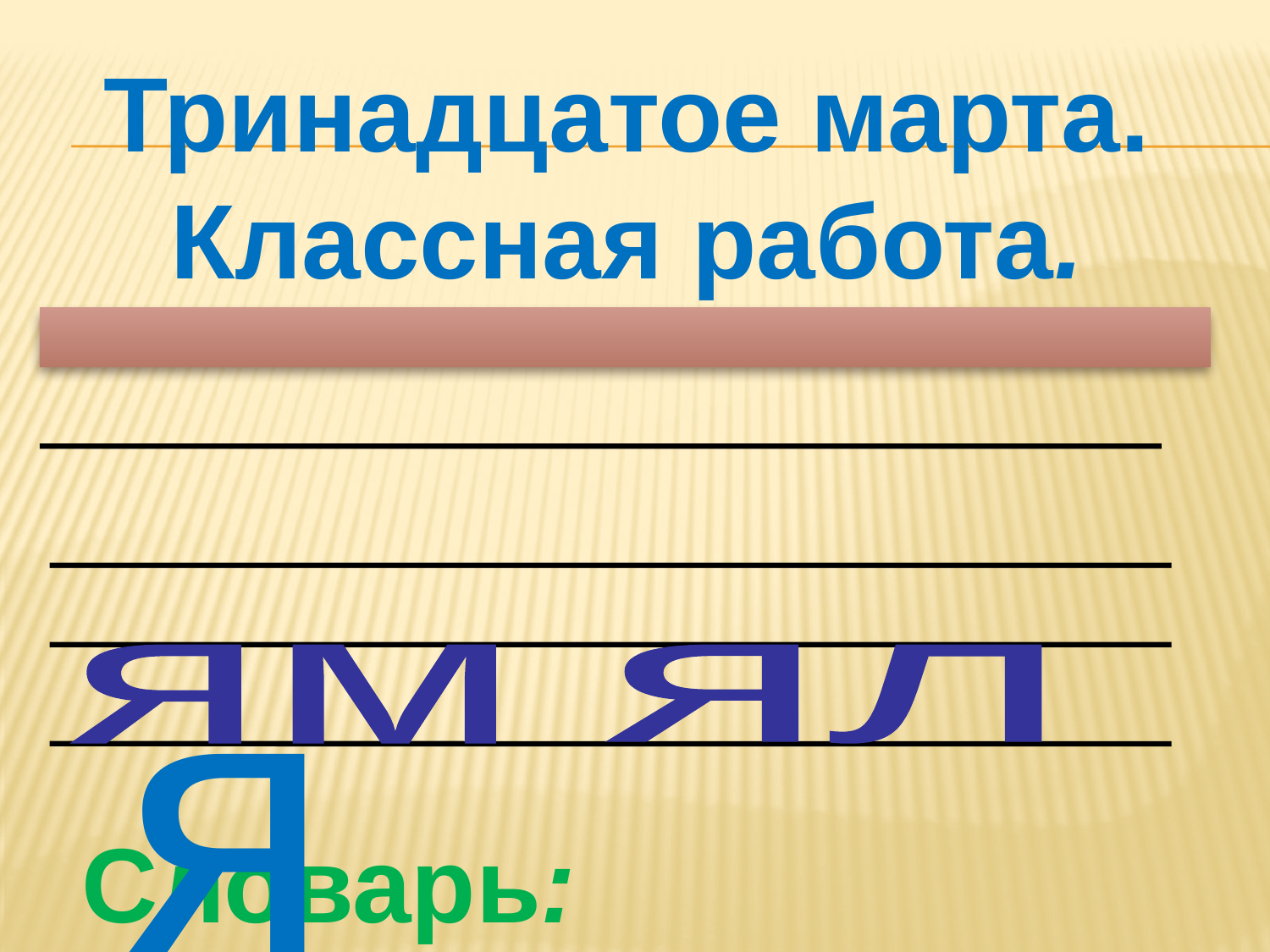

Тринадцатое марта.
Классная работа.

я

ям
ял

Словарь: